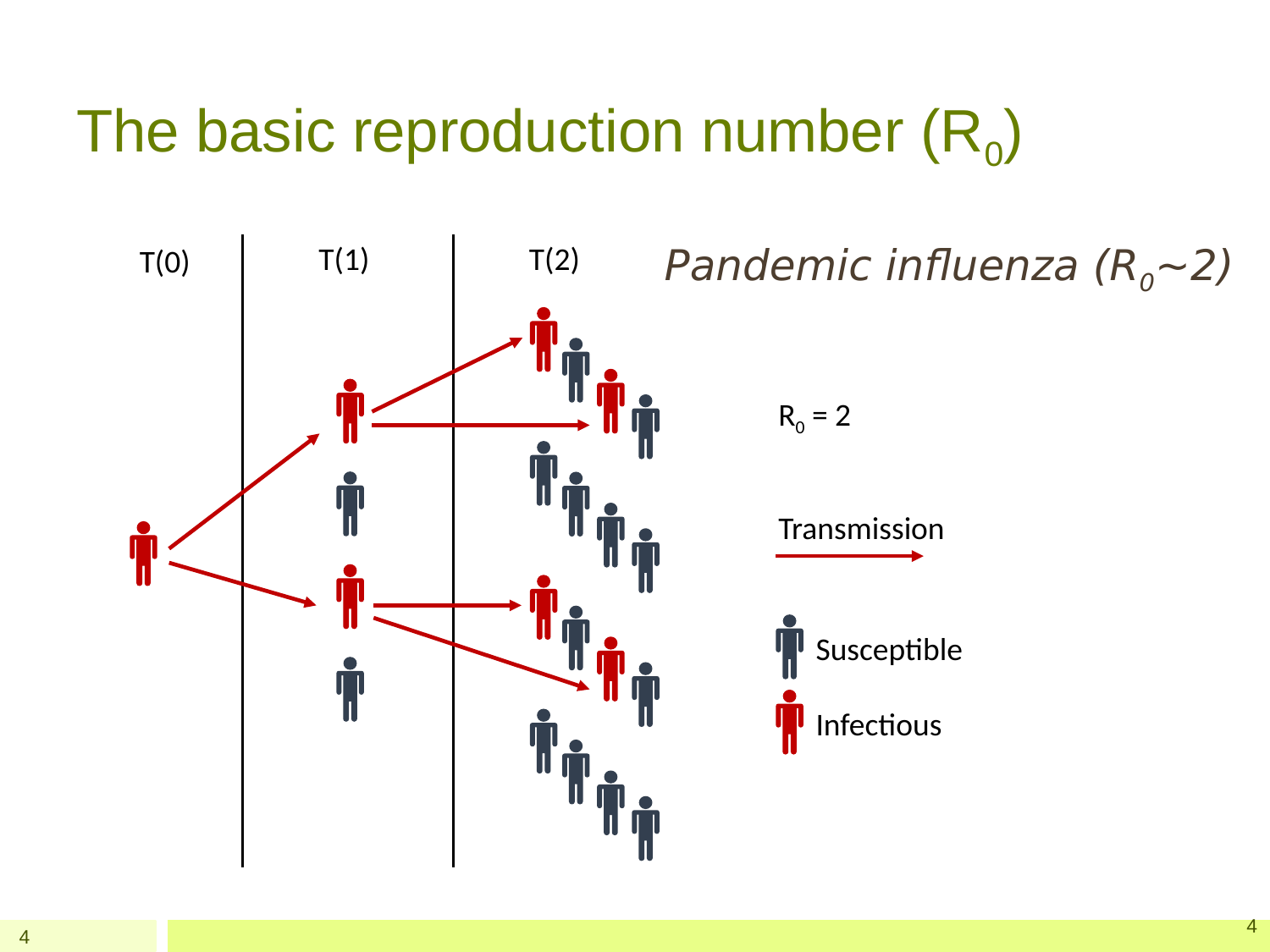

# The basic reproduction number (R0)
Pandemic influenza (R0~2)
T(1)
T(2)
T(0)

R0 = 2

Transmission

Susceptible

Infectious

4
4